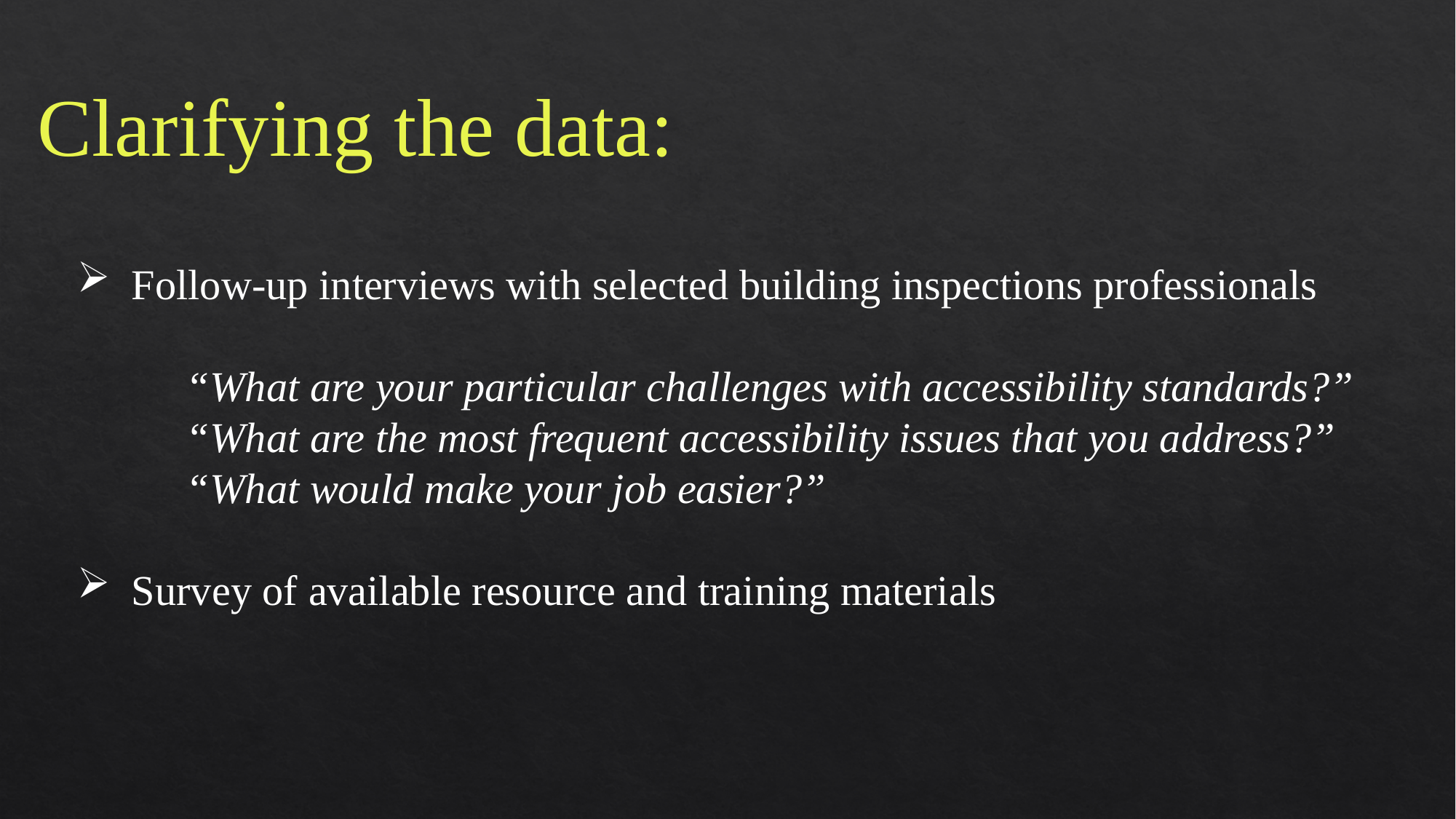

Clarifying the data:
Follow-up interviews with selected building inspections professionals

	“What are your particular challenges with accessibility standards?”
	“What are the most frequent accessibility issues that you address?”
	“What would make your job easier?”

Survey of available resource and training materials